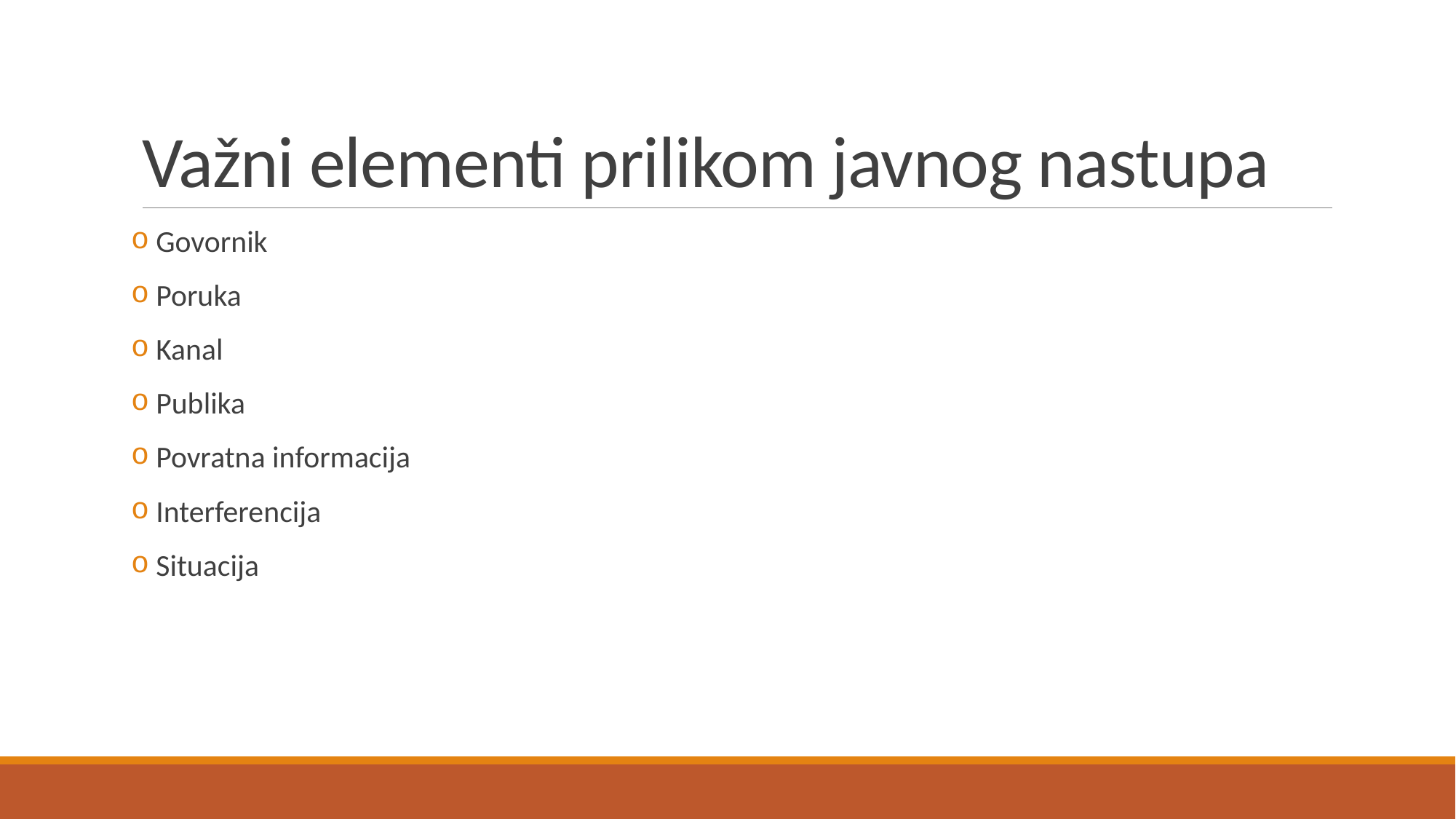

# Važni elementi prilikom javnog nastupa
 Govornik
 Poruka
 Kanal
 Publika
 Povratna informacija
 Interferencija
 Situacija